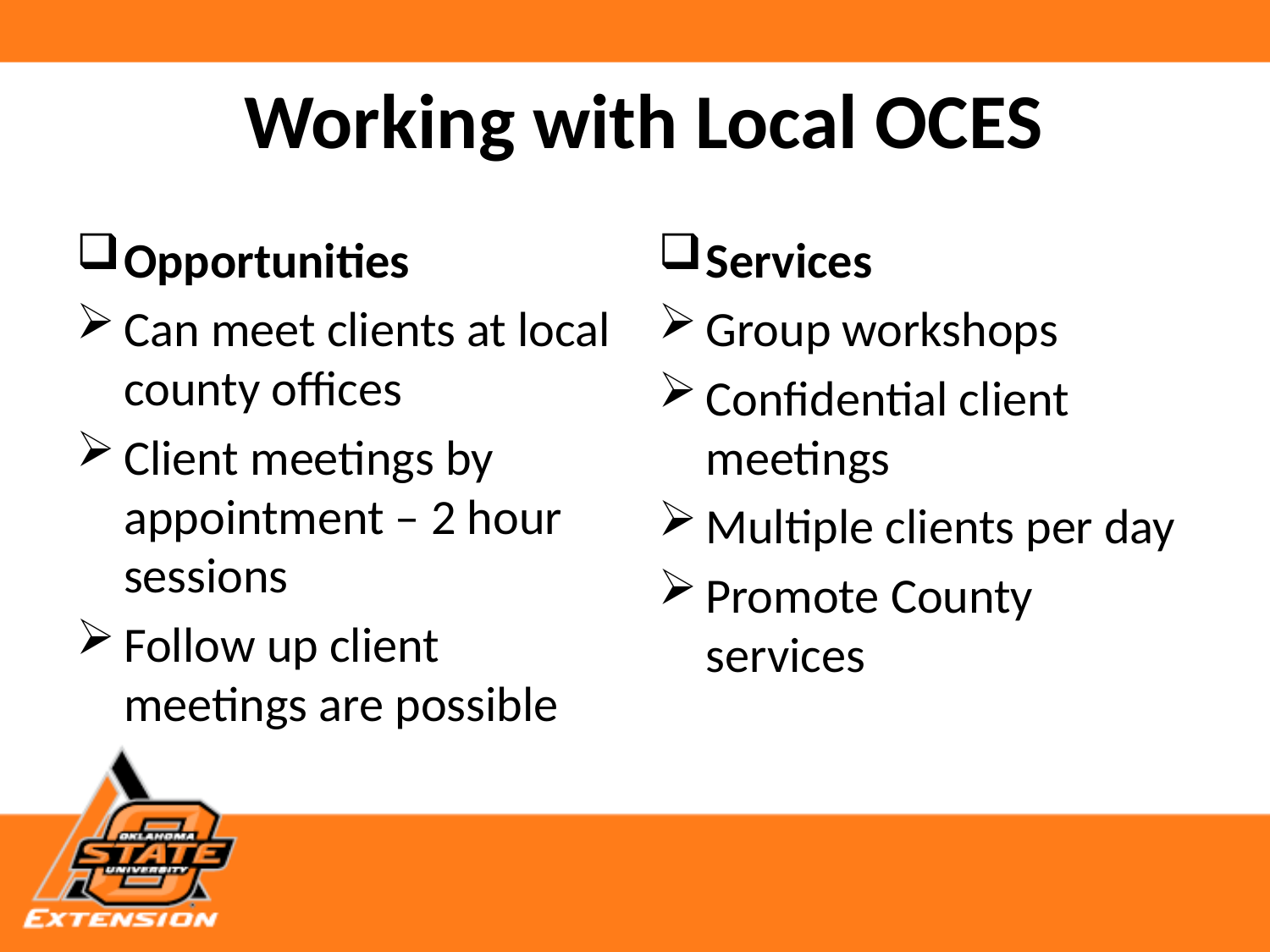

# Working with Local OCES
Opportunities
Can meet clients at local county offices
Client meetings by appointment – 2 hour sessions
Follow up client meetings are possible

Services
Group workshops
Confidential client meetings
Multiple clients per day
Promote County services